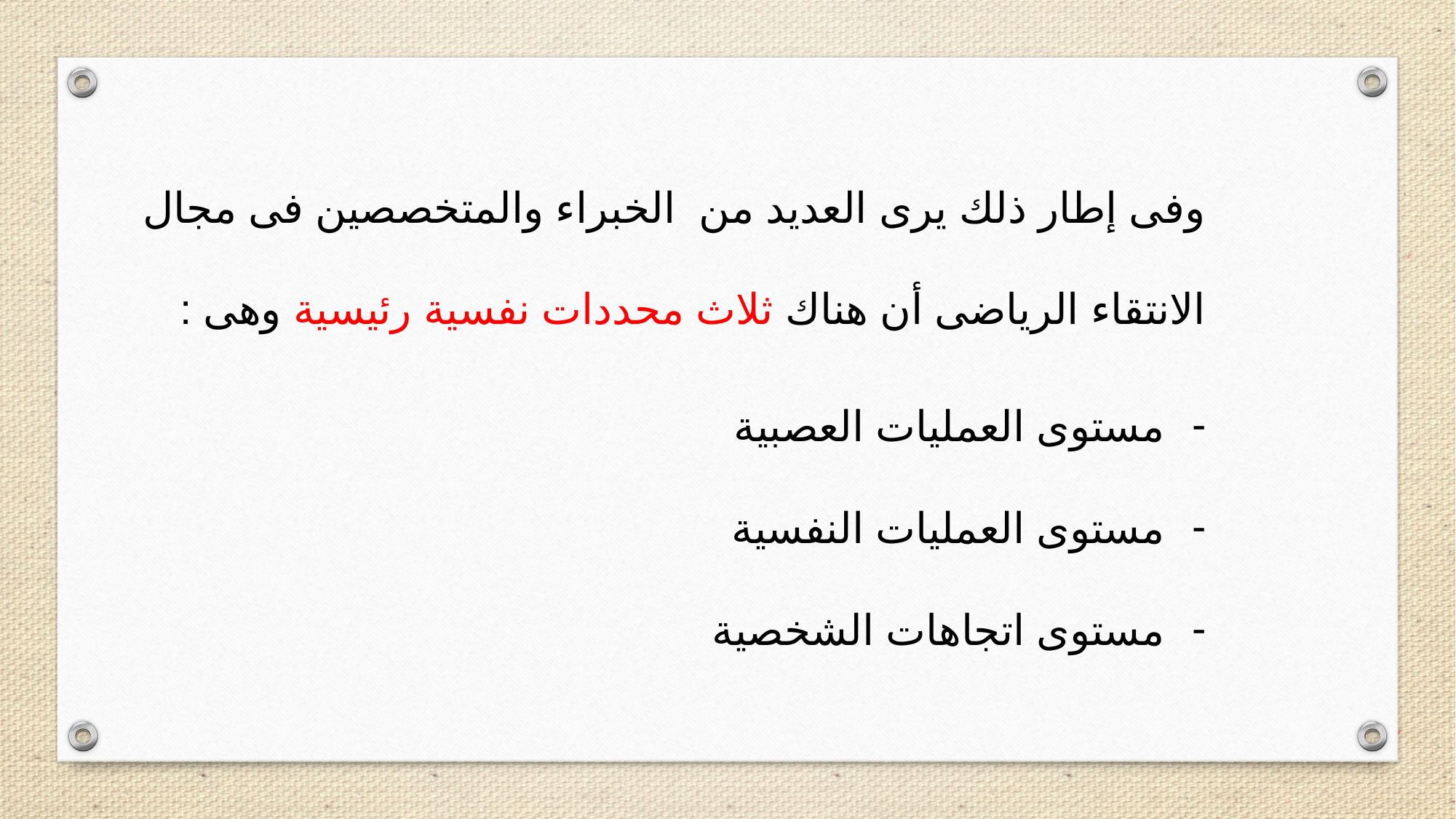

وفى إطار ذلك يرى العديد من  الخبراء والمتخصصين فى مجال الانتقاء الرياضى أن هناك ثلاث محددات نفسية رئيسية وهى :
مستوى العمليات العصبية
مستوى العمليات النفسية
مستوى اتجاهات الشخصية